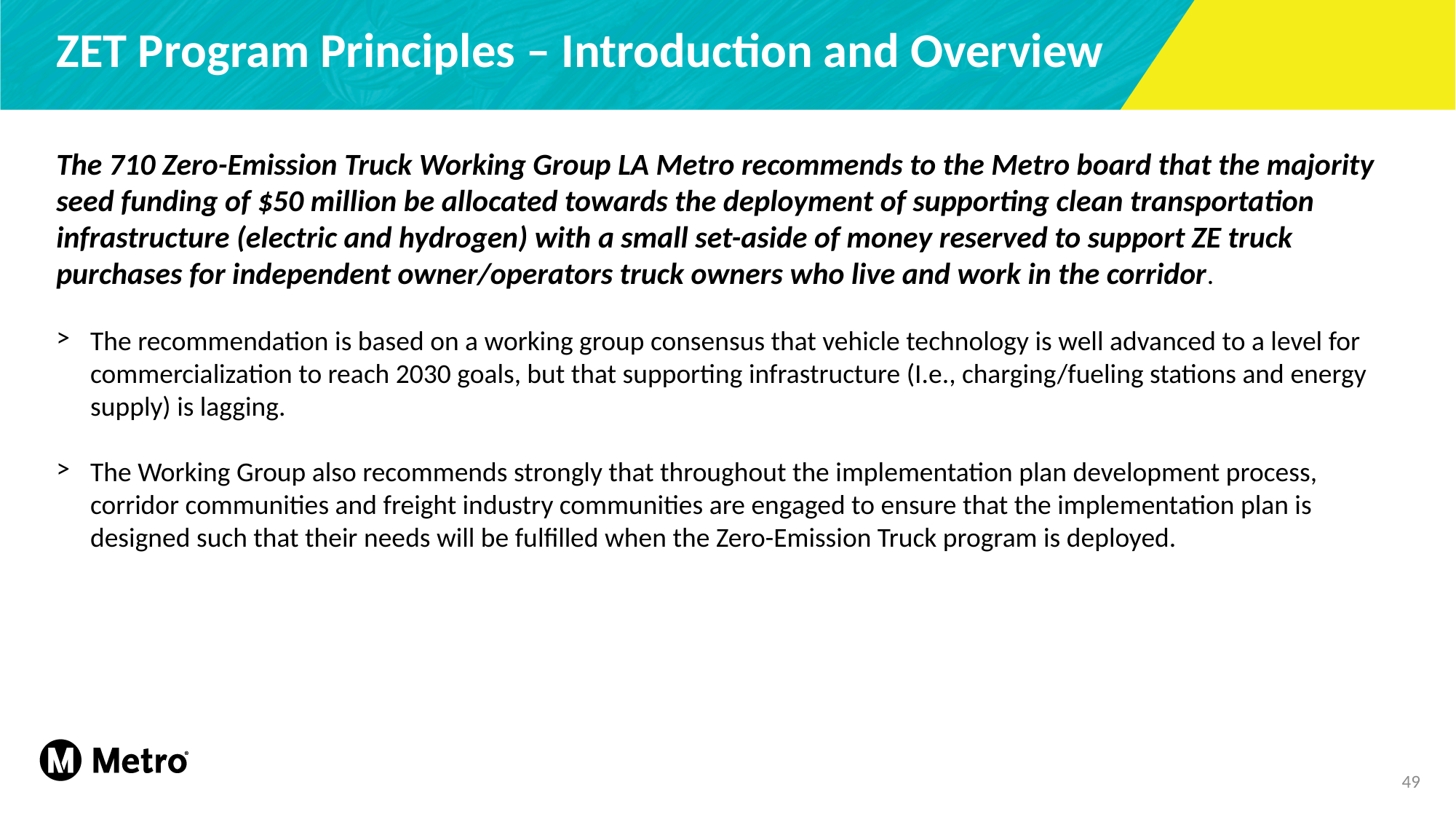

# ZET Program Principles – Introduction and Overview
The 710 Zero-Emission Truck Working Group LA Metro recommends to the Metro board that the majority seed funding of $50 million be allocated towards the deployment of supporting clean transportation infrastructure (electric and hydrogen) with a small set-aside of money reserved to support ZE truck purchases for independent owner/operators truck owners who live and work in the corridor.

The recommendation is based on a working group consensus that vehicle technology is well advanced to a level for commercialization to reach 2030 goals, but that supporting infrastructure (I.e., charging/fueling stations and energy supply) is lagging.

The Working Group also recommends strongly that throughout the implementation plan development process, corridor communities and freight industry communities are engaged to ensure that the implementation plan is designed such that their needs will be fulfilled when the Zero-Emission Truck program is deployed.

49